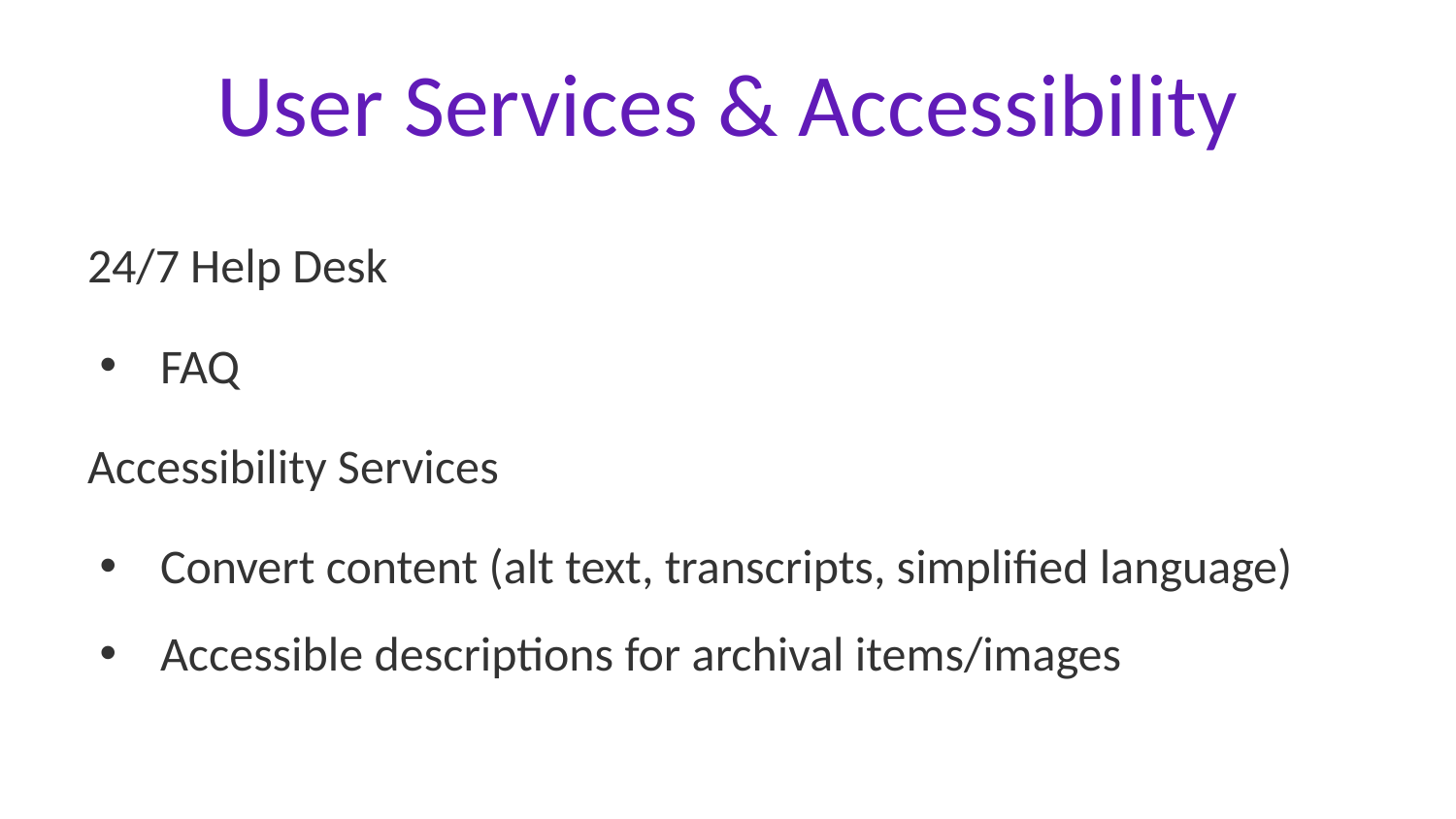

# User Services & Accessibility
24/7 Help Desk
FAQ
Accessibility Services
Convert content (alt text, transcripts, simplified language)
Accessible descriptions for archival items/images